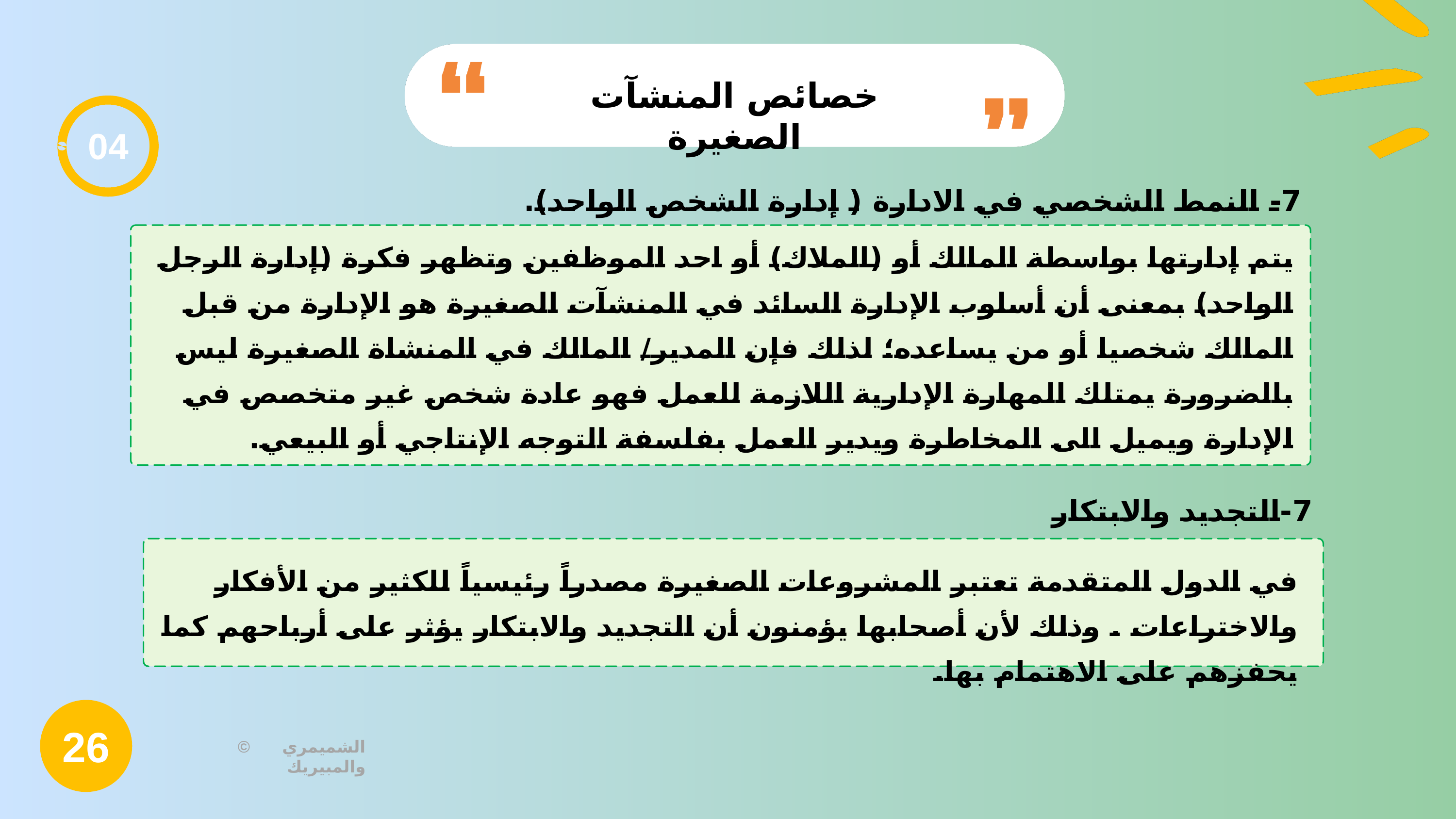

خصائص المنشآت الصغيرة

04
7- النمط الشخصي في الادارة ( إدارة الشخص الواحد).

يتم إدارتها بواسطة المالك أو (الملاك) أو احد الموظفين وتظهر فكرة (إدارة الرجل الواحد) بمعنى أن أسلوب الإدارة السائد في المنشآت الصغيرة هو الإدارة من قبل المالك شخصيا أو من يساعده؛ لذلك فإن المدير/ المالك في المنشاة الصغيرة ليس بالضرورة يمتلك المهارة الإدارية اللازمة للعمل فهو عادة شخص غير متخصص في الإدارة ويميل الى المخاطرة ويدير العمل بفلسفة التوجه الإنتاجي أو البيعي.
7-	التجديد والابتكار

في الدول المتقدمة تعتبر المشروعات الصغيرة مصدراً رئيسياً للكثير من الأفكار والاختراعات . وذلك لأن أصحابها يؤمنون أن التجديد والابتكار يؤثر على أرباحهم كما يحفزهم على الاهتمام بها.

26
©       الشميمري والمبيريك